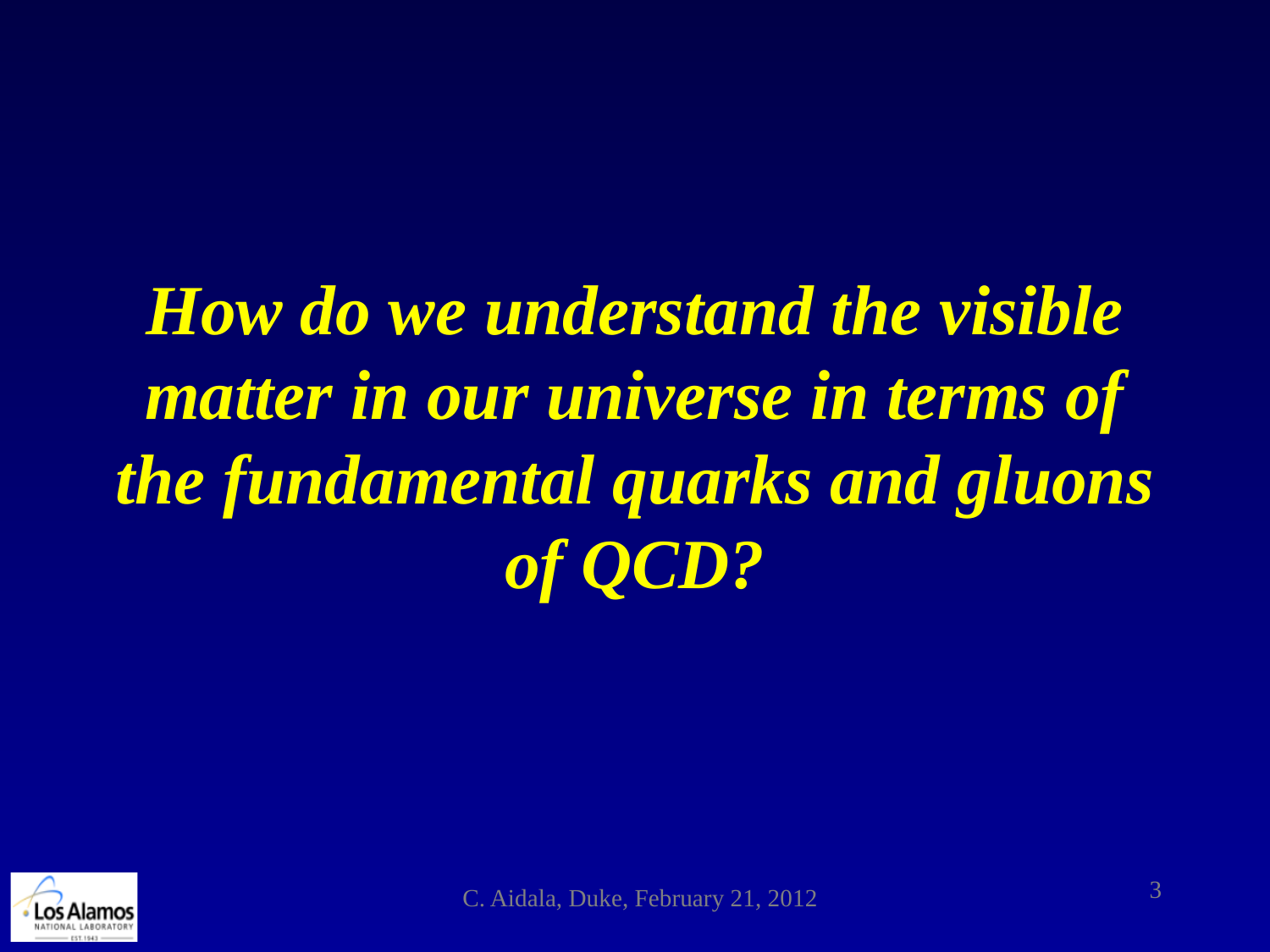

How do we understand the visible matter in our universe in terms of the fundamental quarks and gluons of QCD?
3
C. Aidala, Duke, February 21, 2012